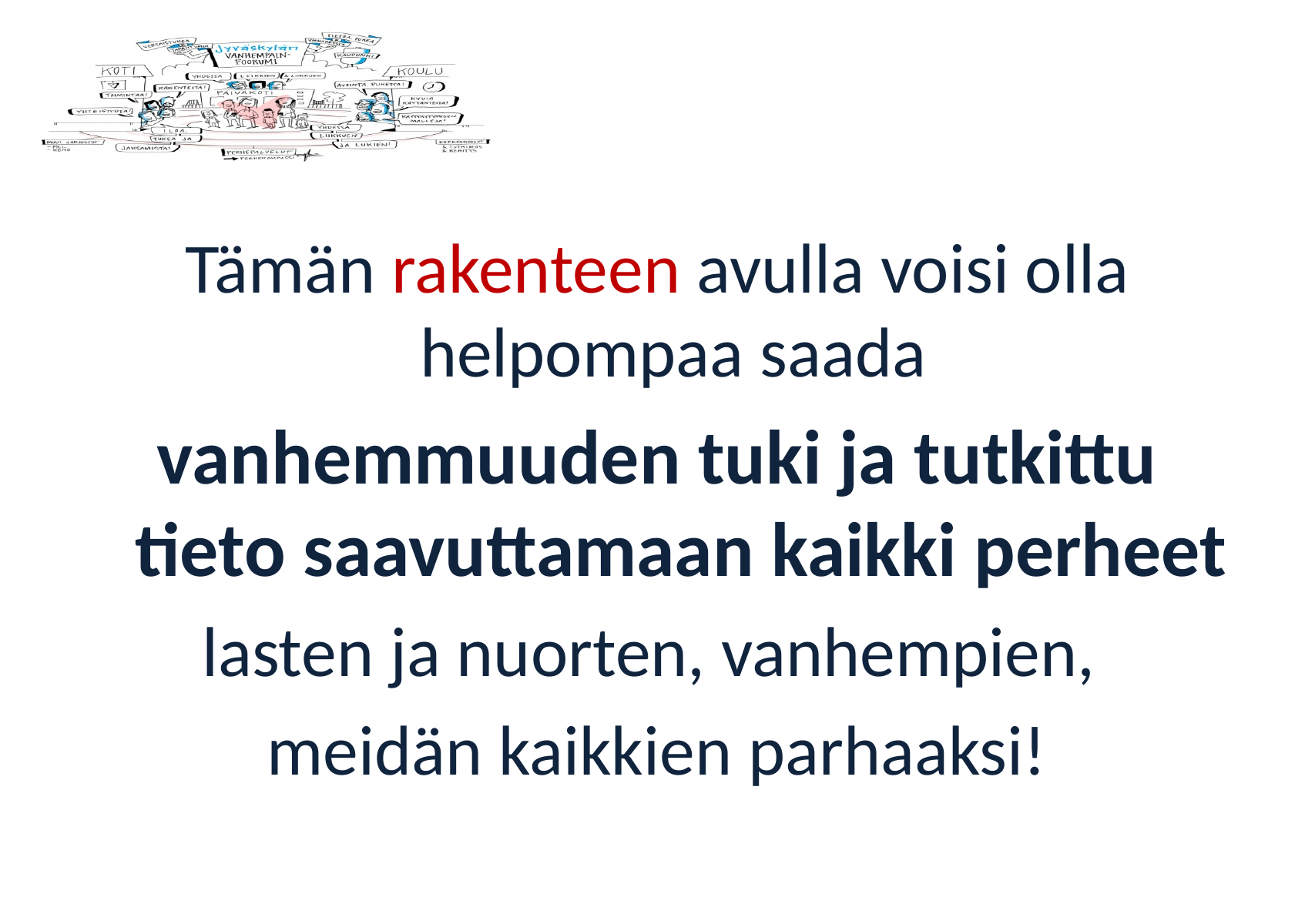

#
Tämän rakenteen avulla voisi olla helpompaa saada
vanhemmuuden tuki ja tutkittu tieto saavuttamaan kaikki perheet
lasten ja nuorten, vanhempien,
meidän kaikkien parhaaksi!